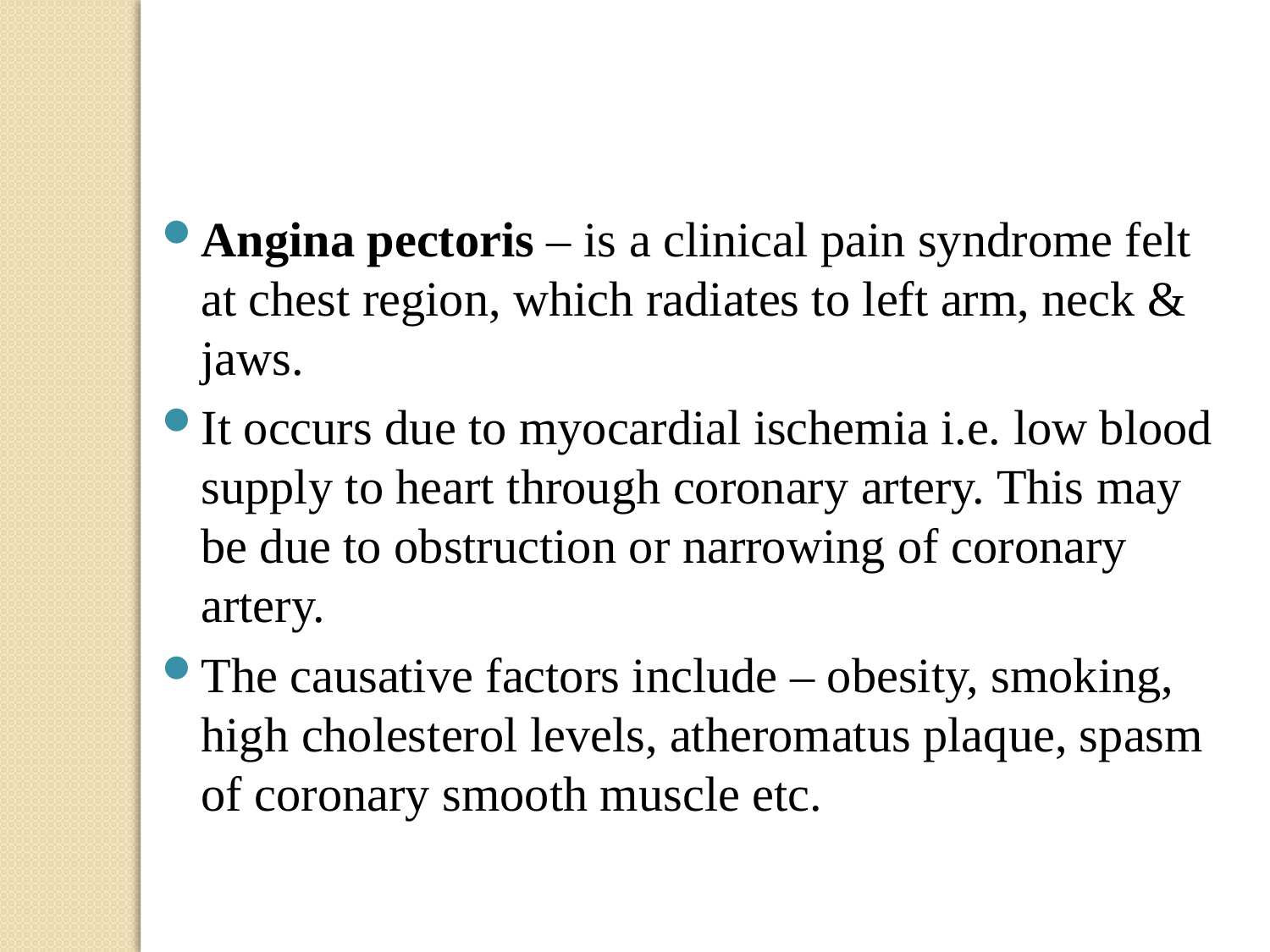

Angina pectoris – is a clinical pain syndrome felt at chest region, which radiates to left arm, neck & jaws.
It occurs due to myocardial ischemia i.e. low blood supply to heart through coronary artery. This may be due to obstruction or narrowing of coronary artery.
The causative factors include – obesity, smoking, high cholesterol levels, atheromatus plaque, spasm of coronary smooth muscle etc.